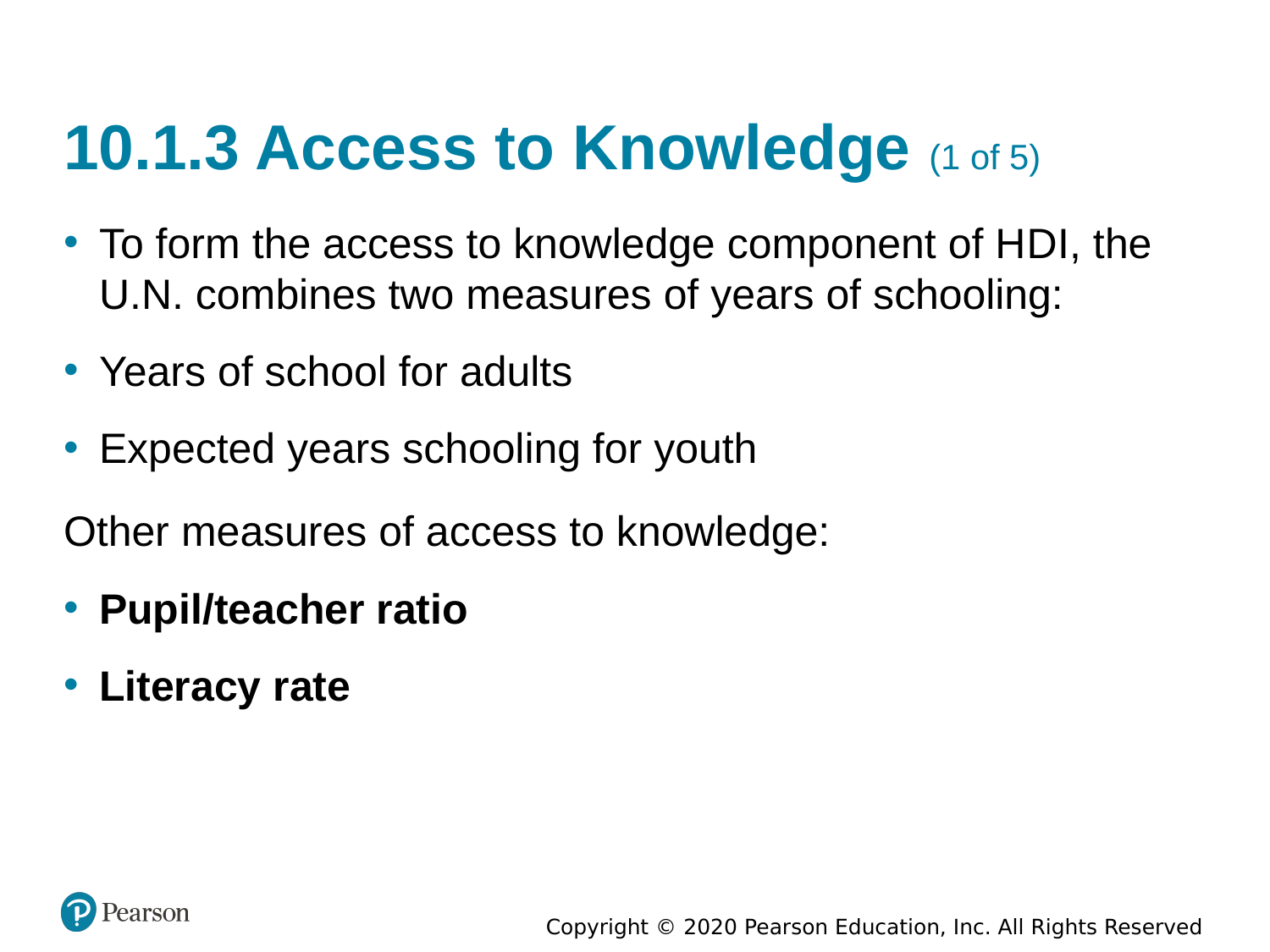

# 10.1.3 Access to Knowledge (1 of 5)
To form the access to knowledge component of H D I, the U.N. combines two measures of years of schooling:
Years of school for adults
Expected years schooling for youth
Other measures of access to knowledge:
Pupil/teacher ratio
Literacy rate